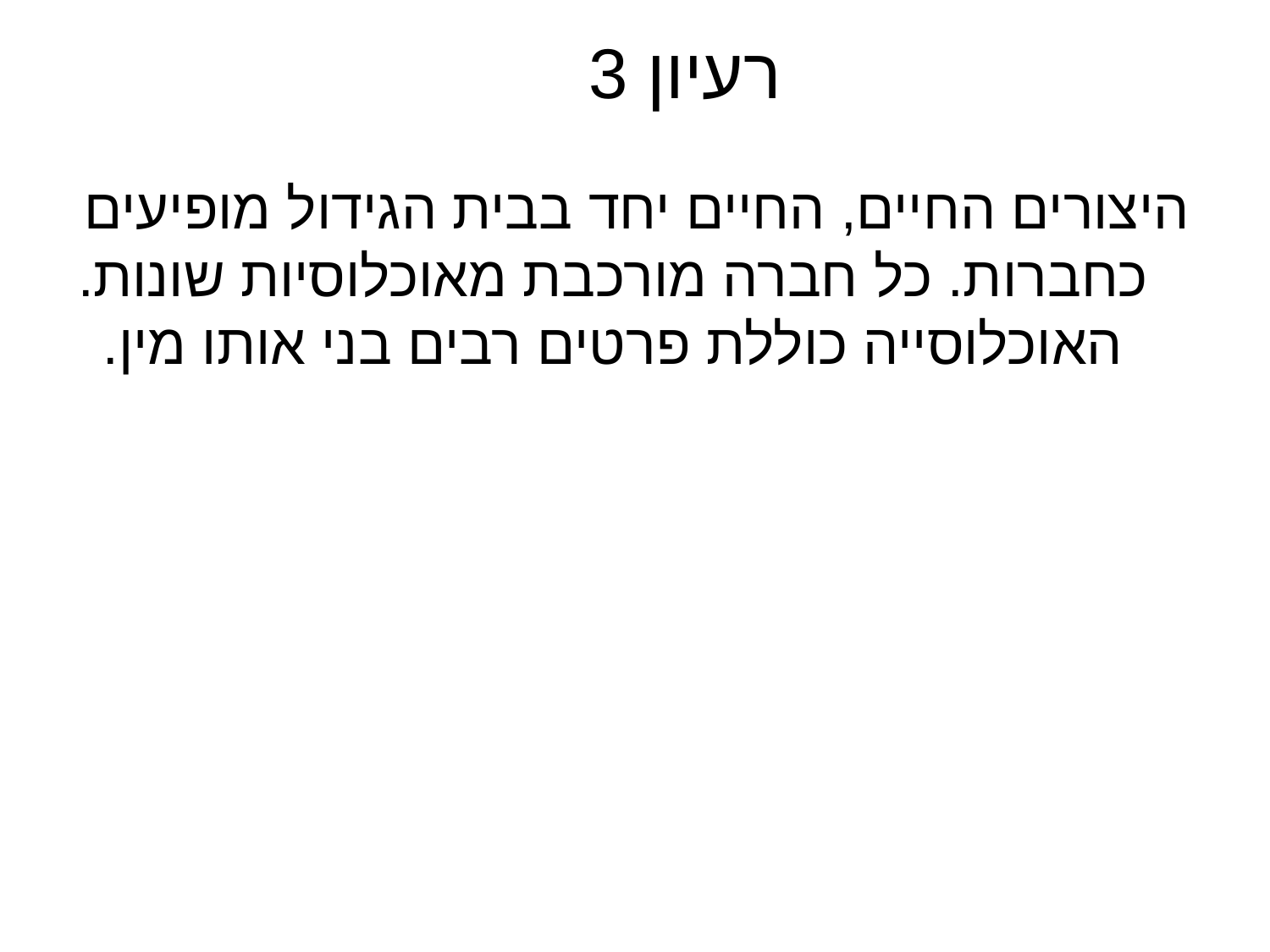

# רעיון 3
היצורים החיים, החיים יחד בבית הגידול מופיעים כחברות. כל חברה מורכבת מאוכלוסיות שונות. האוכלוסייה כוללת פרטים רבים בני אותו מין.